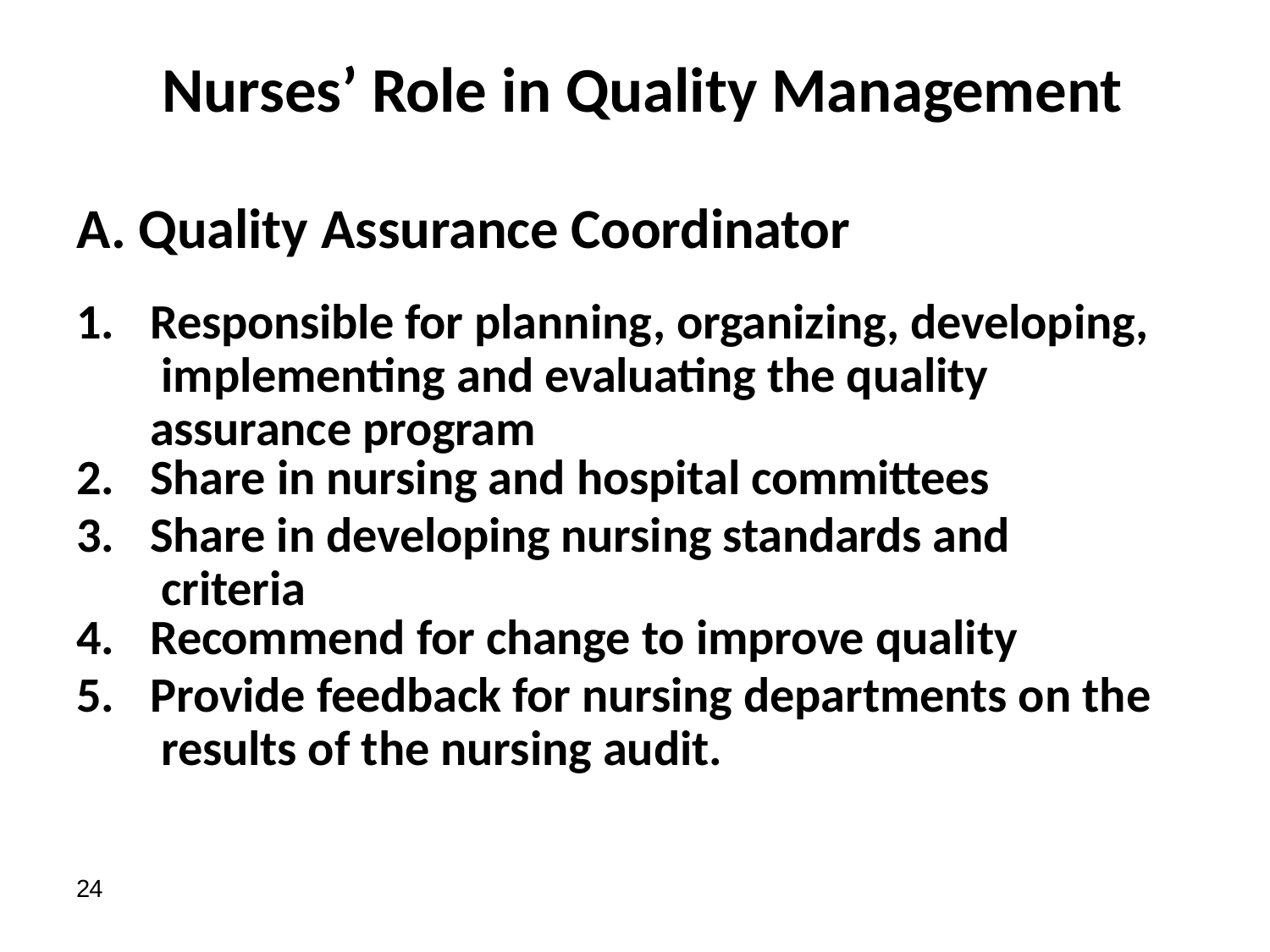

# Nurses’ Role in Quality Management
A. Quality Assurance Coordinator
Responsible for planning, organizing, developing,  implementing and evaluating the quality  assurance program
Share in nursing and hospital committees
Share in developing nursing standards and  criteria
Recommend for change to improve quality
Provide feedback for nursing departments on the  results of the nursing audit.
24